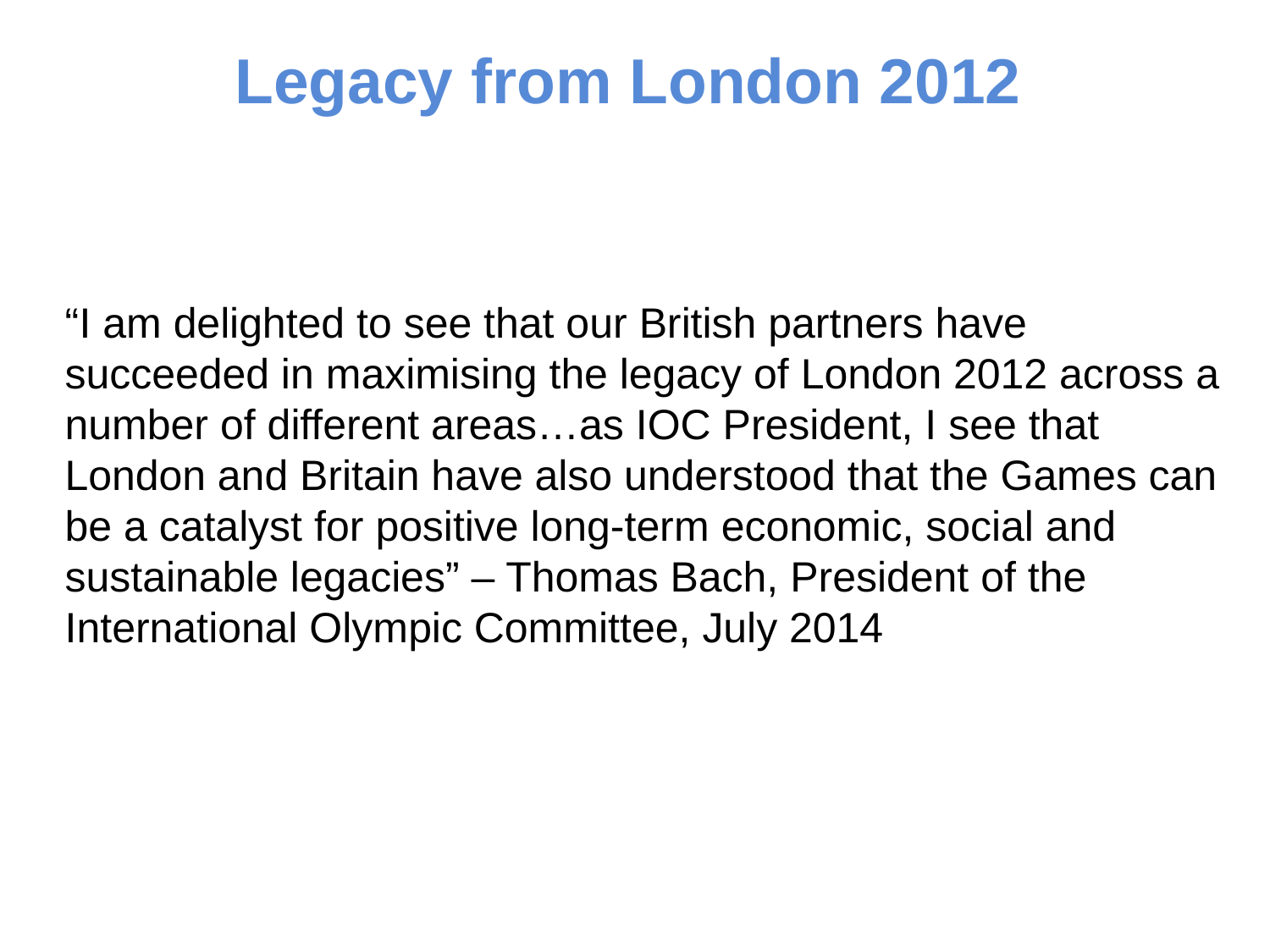

# Legacy from London 2012
“I am delighted to see that our British partners have succeeded in maximising the legacy of London 2012 across a number of different areas…as IOC President, I see that London and Britain have also understood that the Games can be a catalyst for positive long-term economic, social and sustainable legacies” – Thomas Bach, President of the International Olympic Committee, July 2014